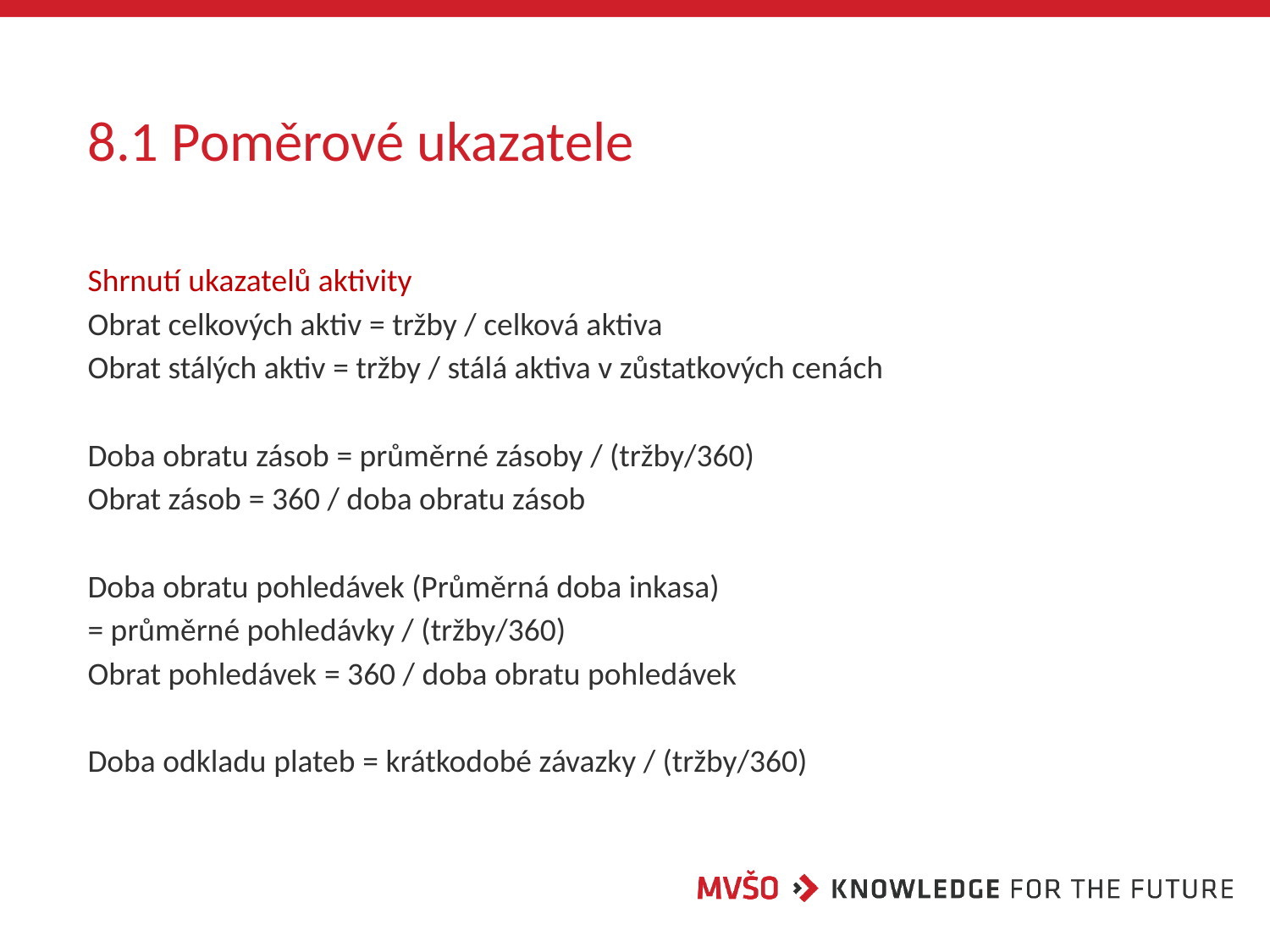

# 8.1 Poměrové ukazatele
Shrnutí ukazatelů aktivity
Obrat celkových aktiv = tržby / celková aktiva
Obrat stálých aktiv = tržby / stálá aktiva v zůstatkových cenách

Doba obratu zásob = průměrné zásoby / (tržby/360)
Obrat zásob = 360 / doba obratu zásob

Doba obratu pohledávek (Průměrná doba inkasa)
= průměrné pohledávky / (tržby/360)
Obrat pohledávek = 360 / doba obratu pohledávek

Doba odkladu plateb = krátkodobé závazky / (tržby/360)